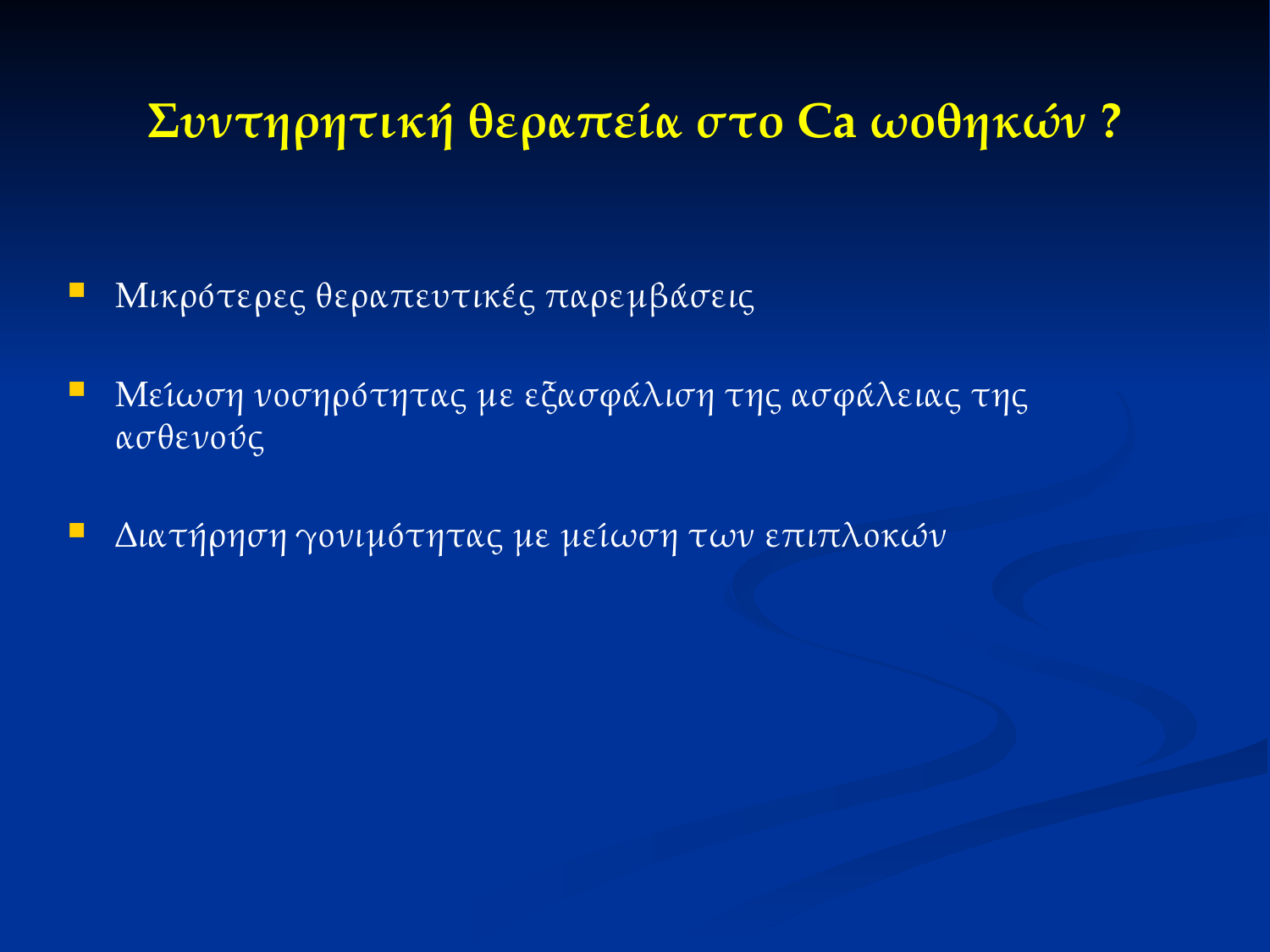

# Συντηρητική θεραπεία στο Ca ωοθηκών ?
Μικρότερες θεραπευτικές παρεμβάσεις

Μείωση νοσηρότητας με εξασφάλιση της ασφάλειας της ασθενούς

Διατήρηση γονιμότητας με μείωση των επιπλοκών